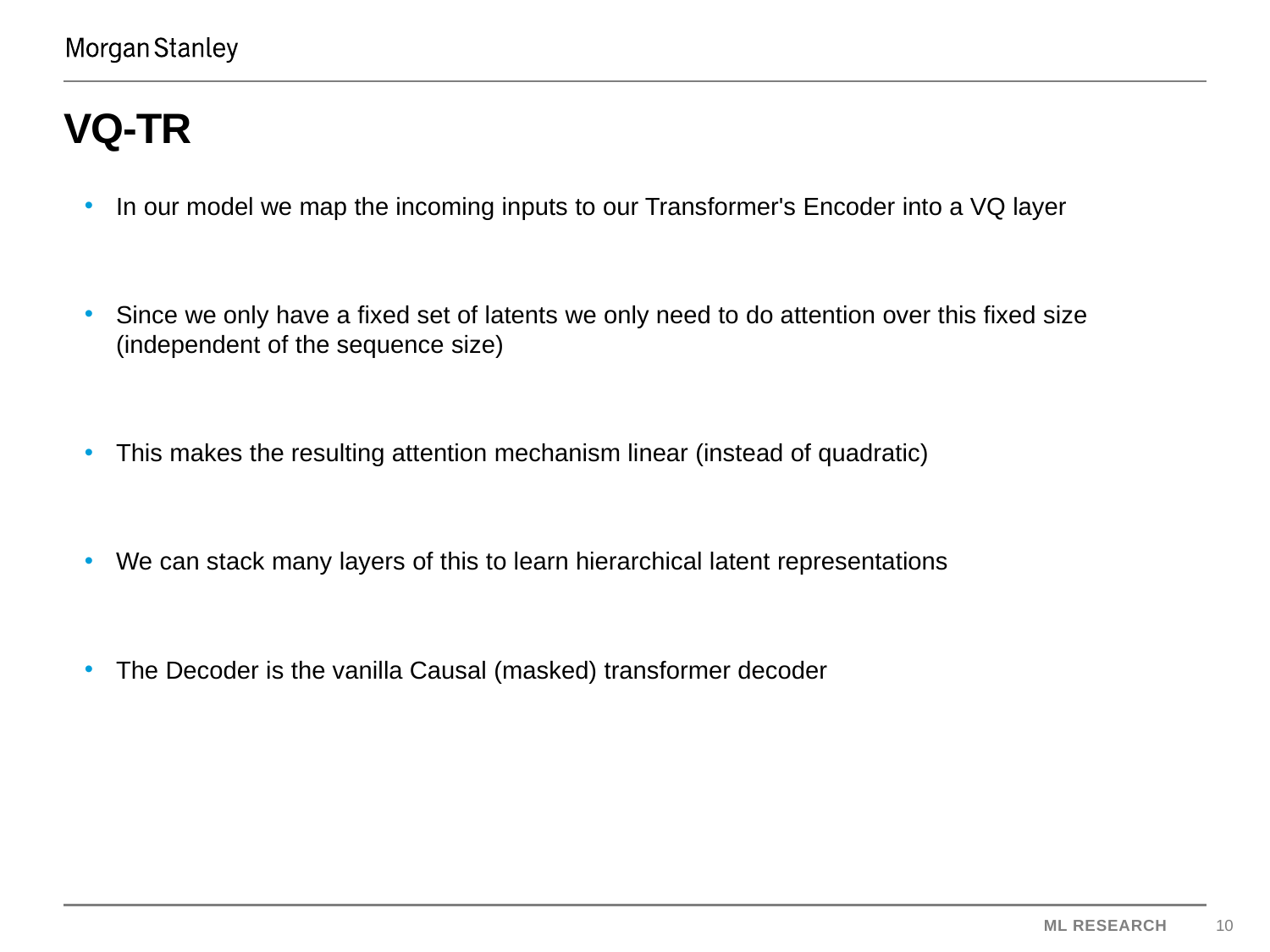

# VQ-TR
In our model we map the incoming inputs to our Transformer's Encoder into a VQ layer

Since we only have a fixed set of latents we only need to do attention over this fixed size (independent of the sequence size)

This makes the resulting attention mechanism linear (instead of quadratic)

We can stack many layers of this to learn hierarchical latent representations

The Decoder is the vanilla Causal (masked) transformer decoder